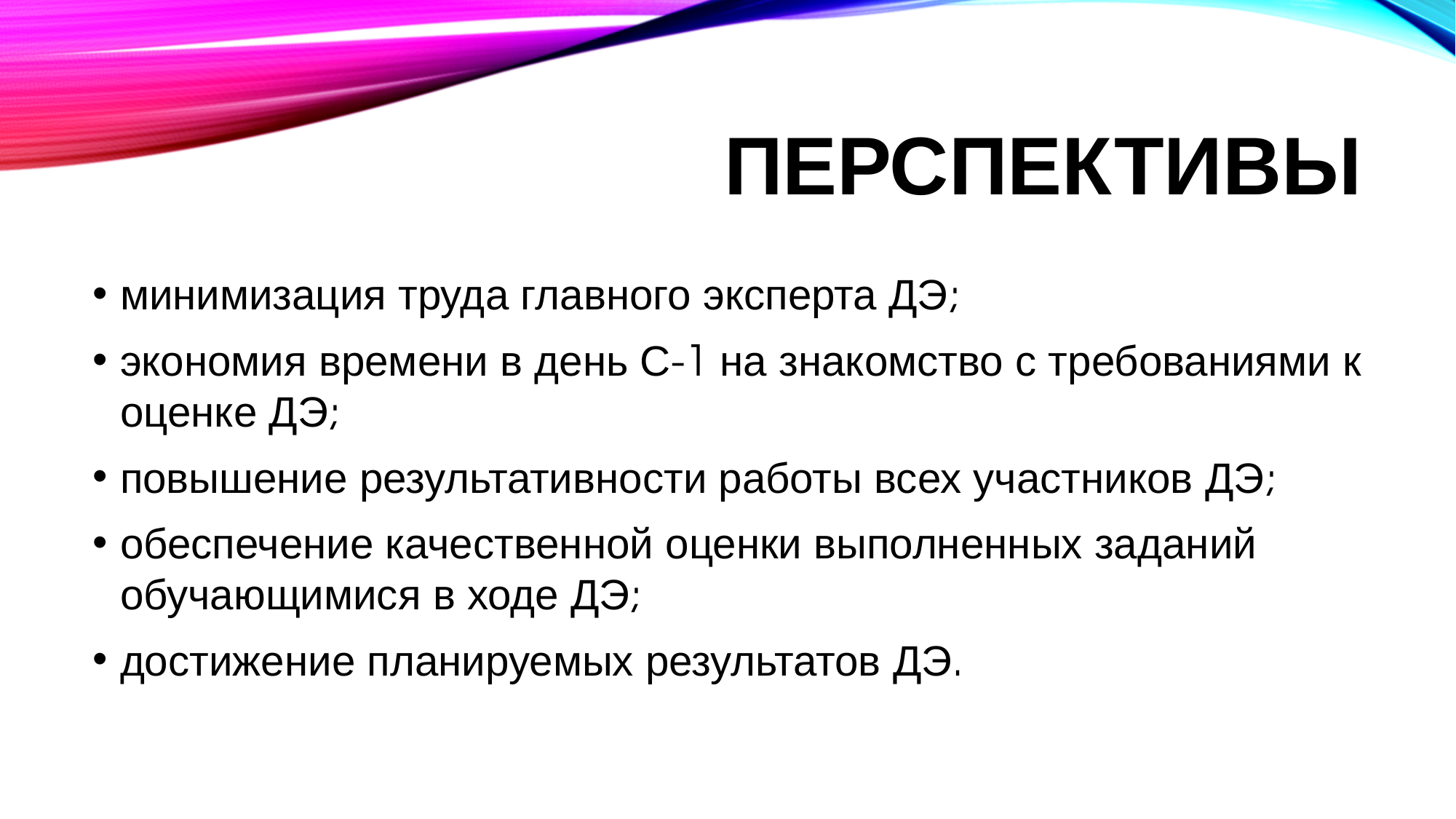

# ПЕРСПЕКТИВЫ
минимизация труда главного эксперта ДЭ;
экономия времени в день С-1 на знакомство с требованиями к оценке ДЭ;
повышение результативности работы всех участников ДЭ;
обеспечение качественной оценки выполненных заданий обучающимися в ходе ДЭ;
достижение планируемых результатов ДЭ.